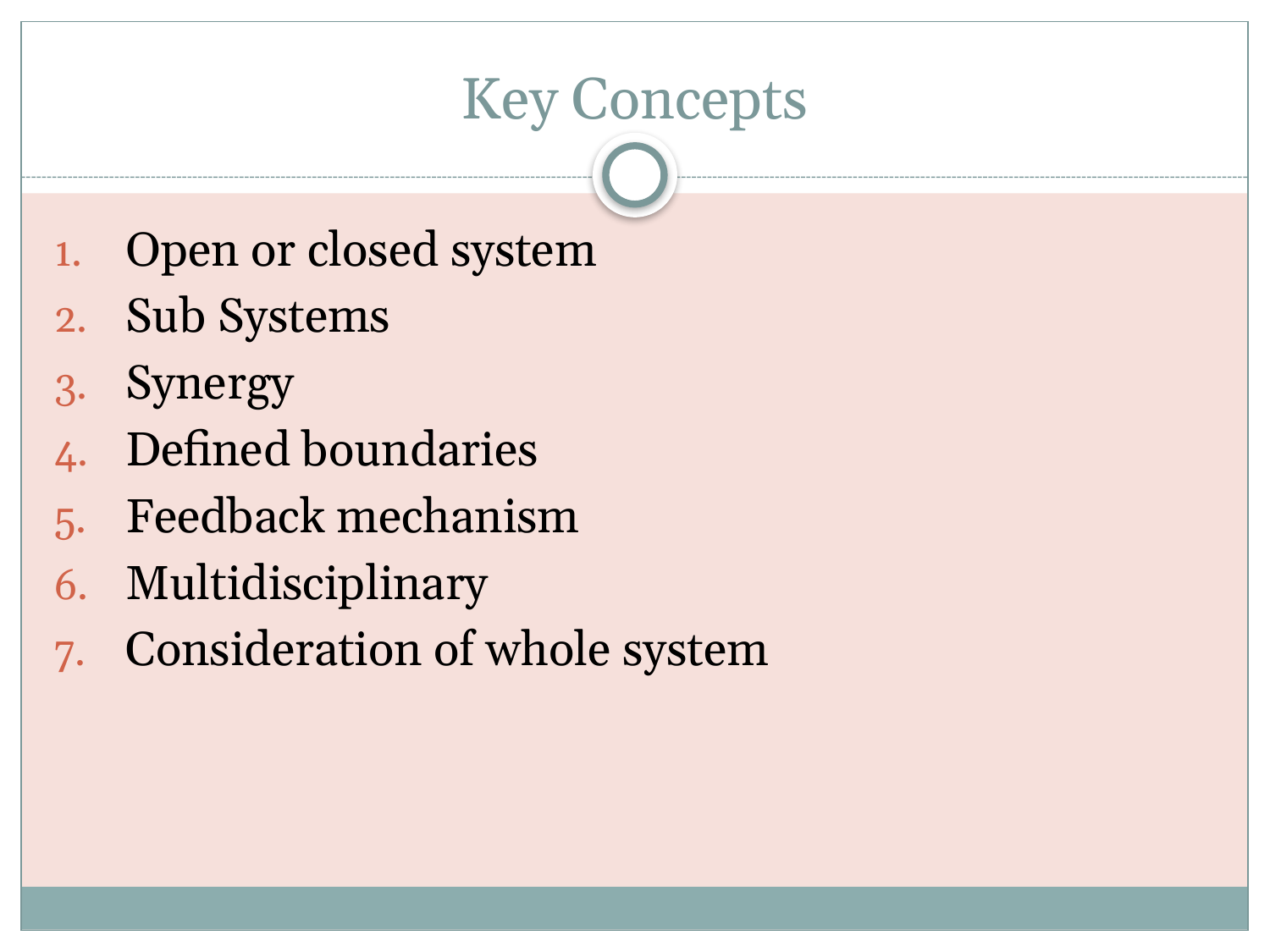

# Key Concepts
Open or closed system
Sub Systems
Synergy
Defined boundaries
Feedback mechanism
Multidisciplinary
Consideration of whole system